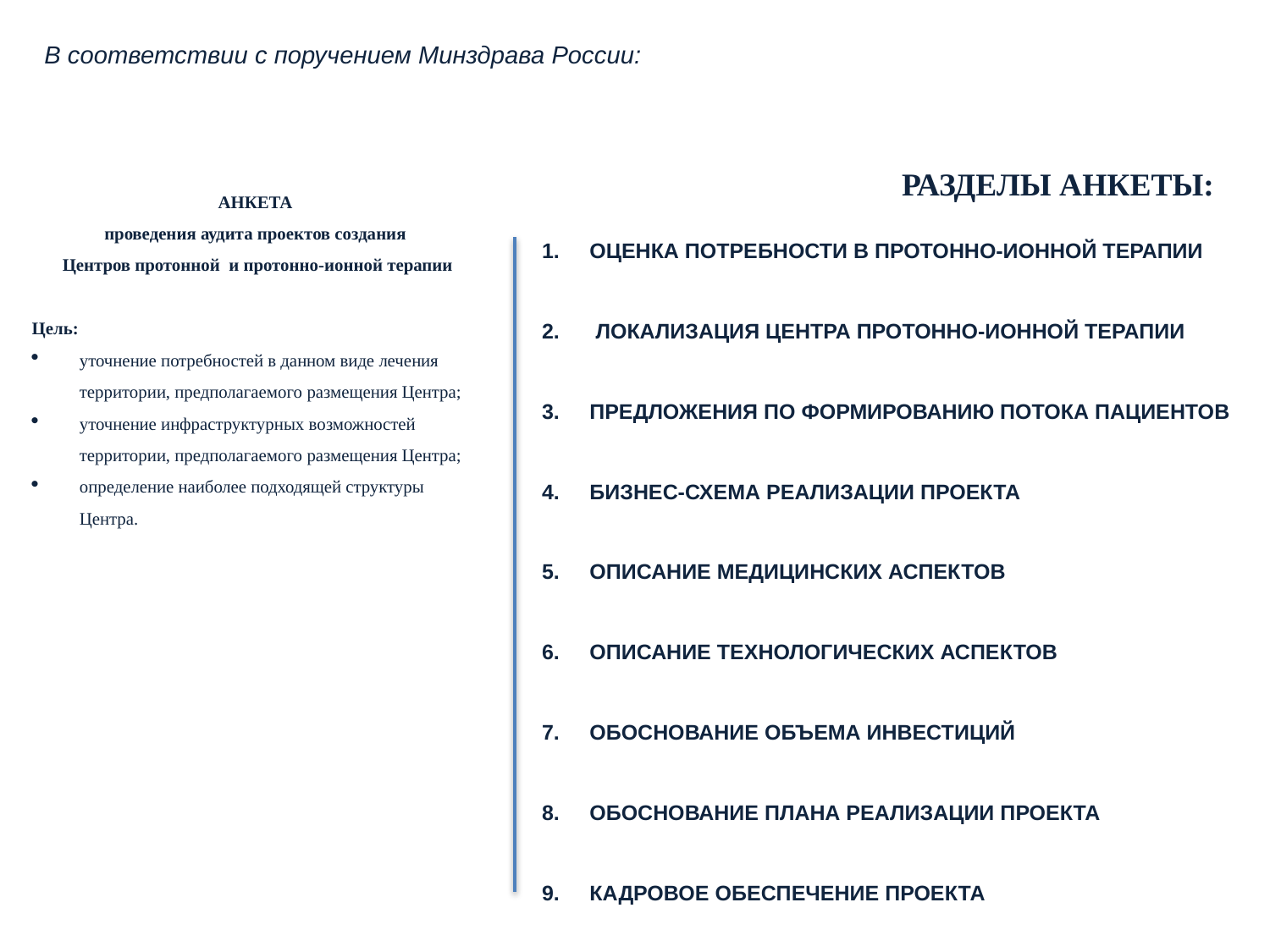

В соответствии с поручением Минздрава России:
РАЗДЕЛЫ АНКЕТЫ:
АНКЕТА
проведения аудита проектов создания
Центров протонной  и протонно-ионной терапии

Цель:
уточнение потребностей в данном виде лечения территории, предполагаемого размещения Центра;
уточнение инфраструктурных возможностей территории, предполагаемого размещения Центра;
определение наиболее подходящей структуры Центра.

ОЦЕНКА ПОТРЕБНОСТИ В ПРОТОННО-ИОННОЙ ТЕРАПИИ
 ЛОКАЛИЗАЦИЯ ЦЕНТРА ПРОТОННО-ИОННОЙ ТЕРАПИИ
ПРЕДЛОЖЕНИЯ ПО ФОРМИРОВАНИЮ ПОТОКА ПАЦИЕНТОВ
БИЗНЕС-СХЕМА РЕАЛИЗАЦИИ ПРОЕКТА
ОПИСАНИЕ МЕДИЦИНСКИХ АСПЕКТОВ
ОПИСАНИЕ ТЕХНОЛОГИЧЕСКИХ АСПЕКТОВ
ОБОСНОВАНИЕ ОБЪЕМА ИНВЕСТИЦИЙ
ОБОСНОВАНИЕ ПЛАНА РЕАЛИЗАЦИИ ПРОЕКТА
КАДРОВОЕ ОБЕСПЕЧЕНИЕ ПРОЕКТА